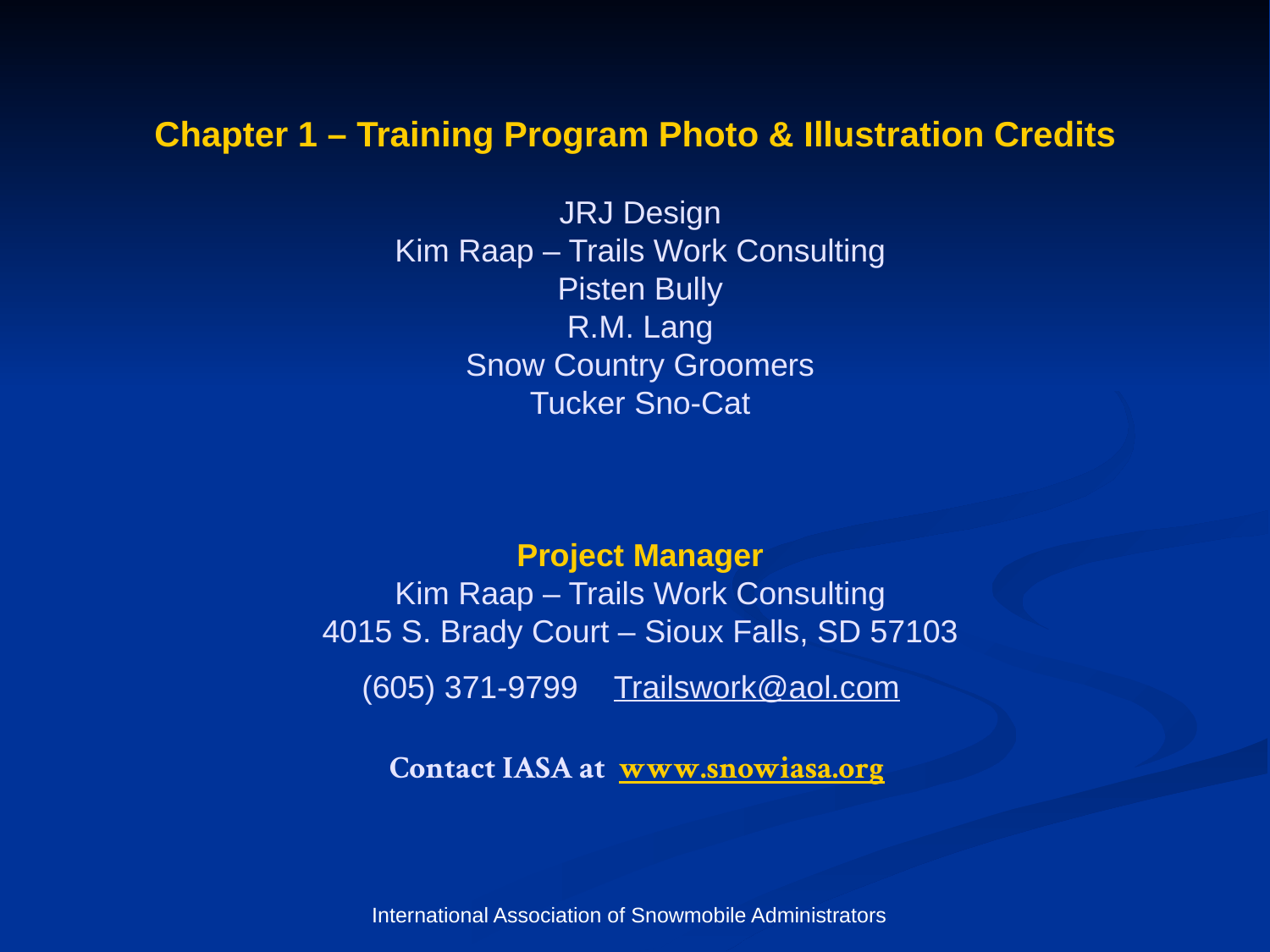

Chapter 1 – Training Program Photo & Illustration Credits
JRJ Design
Kim Raap – Trails Work Consulting
Pisten Bully
R.M. Lang
Snow Country Groomers
Tucker Sno-Cat
Project Manager
Kim Raap – Trails Work Consulting
4015 S. Brady Court – Sioux Falls, SD 57103
(605) 371-9799    Trailswork@aol.com
Contact IASA at  www.snowiasa.org
International Association of Snowmobile Administrators